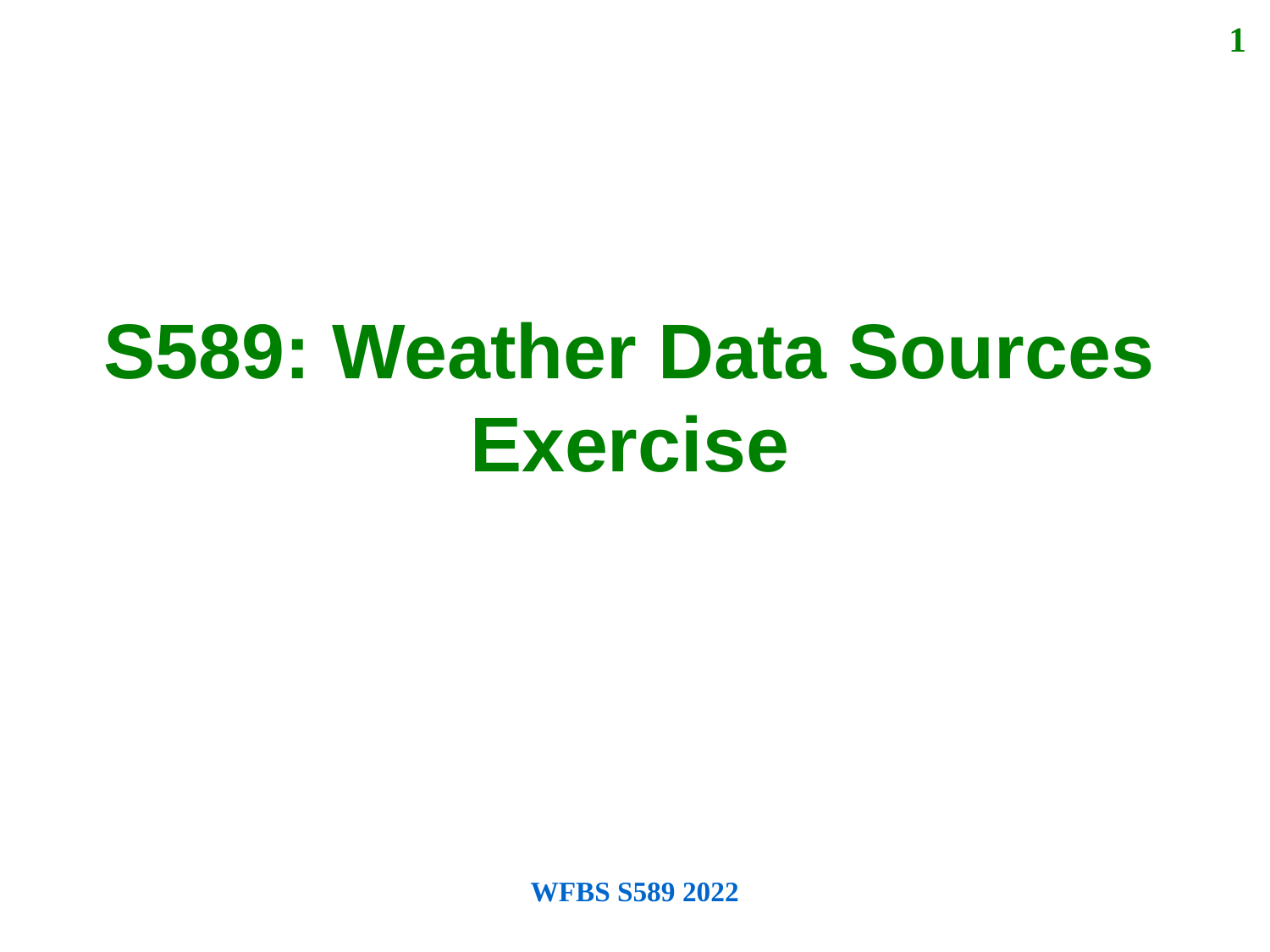

1
S589: Weather Data Sources
Exercise
WFBS S589 2022